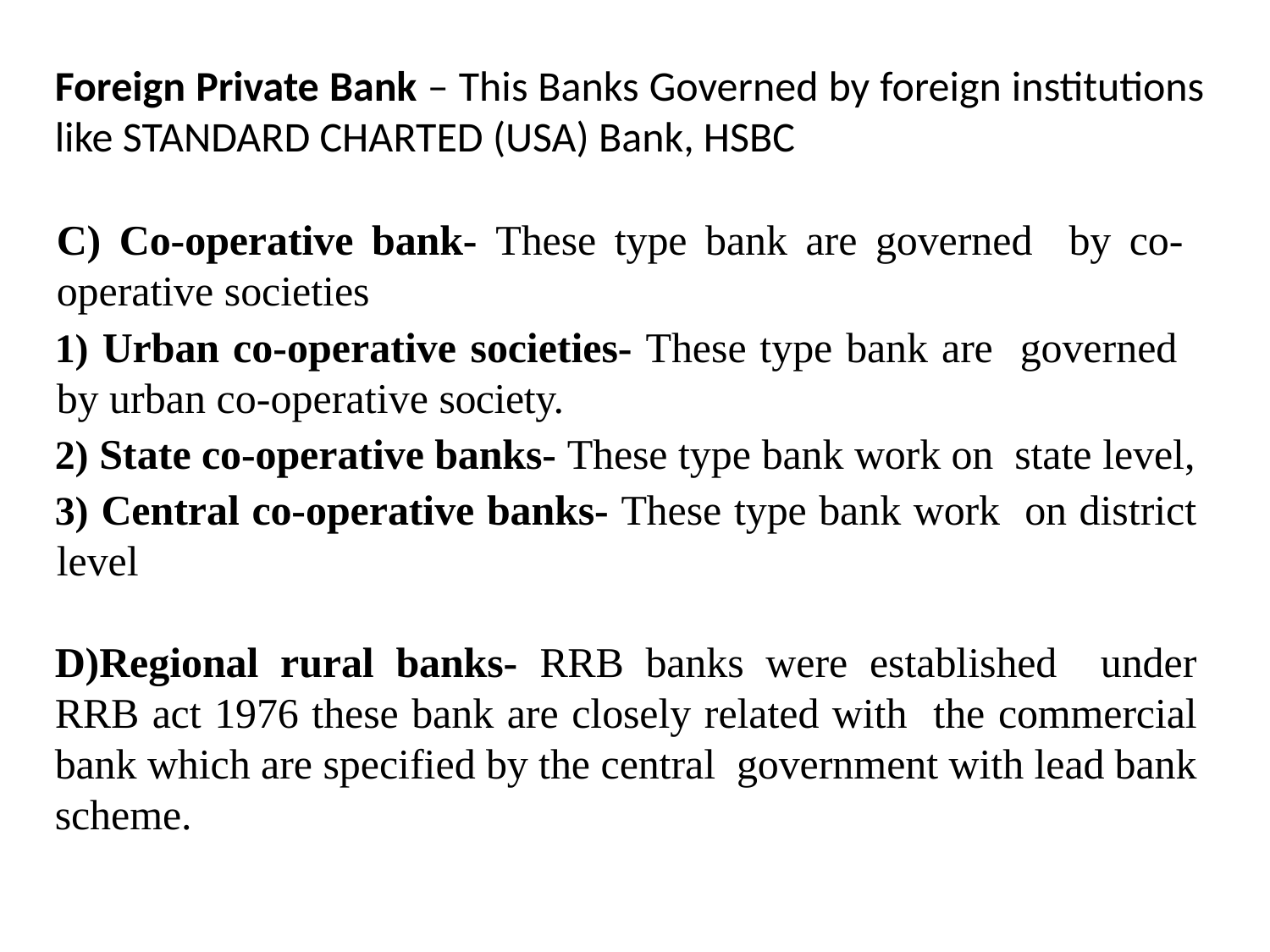

Foreign Private Bank – This Banks Governed by foreign institutions like STANDARD CHARTED (USA) Bank, HSBC

C) Co-operative bank- These type bank are governed  by co-operative societies
 Urban co-operative societies- These type bank are  governed by urban co-operative society.
 State co-operative banks- These type bank work on  state level,
 Central co-operative banks- These type bank work  on district level

D)Regional rural banks- RRB banks were established  under RRB act 1976 these bank are closely related with  the commercial bank which are specified by the central  government with lead bank scheme.